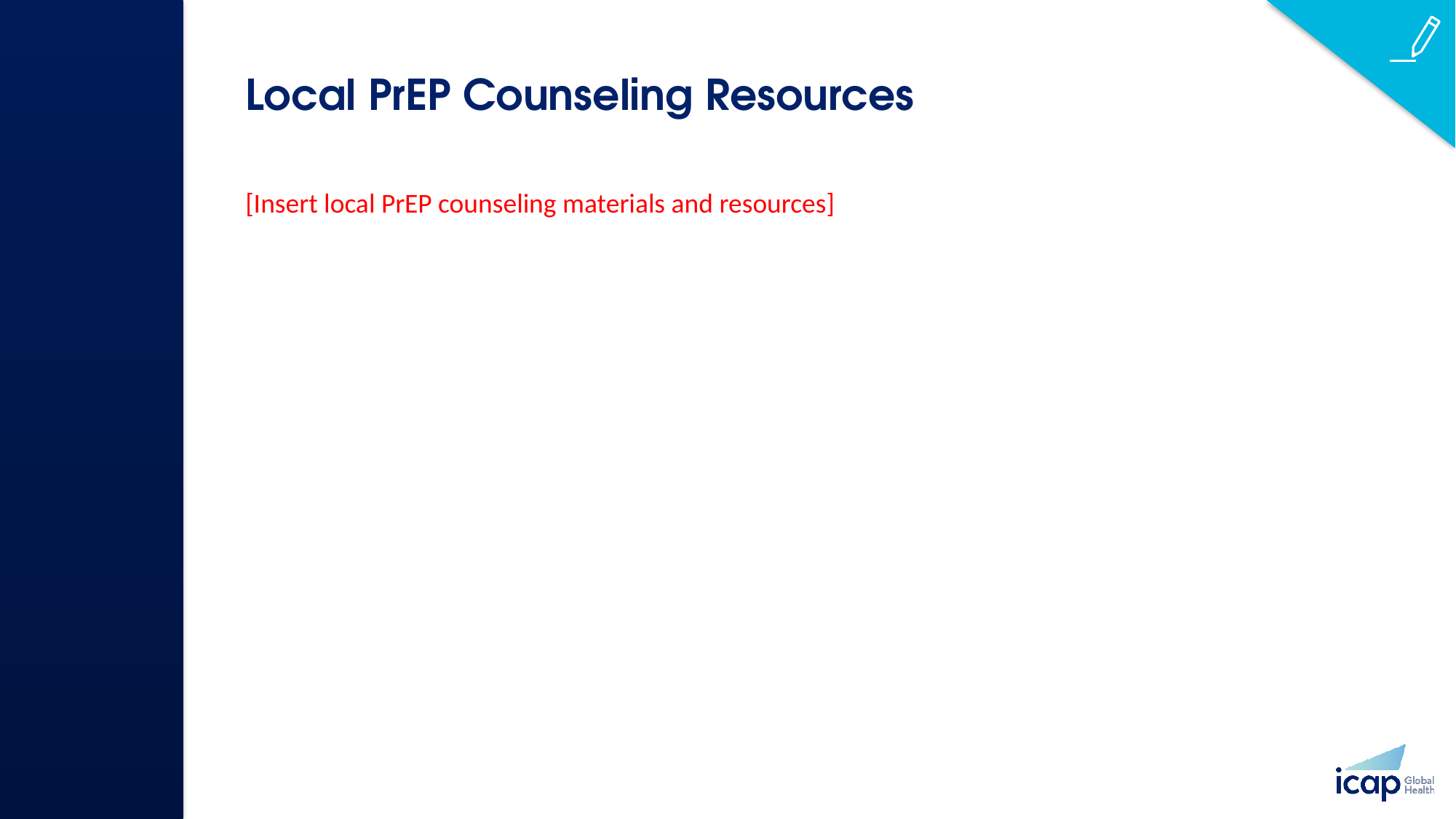

# Local PrEP Counseling Resources​
[Insert local PrEP counseling materials and resources] ​